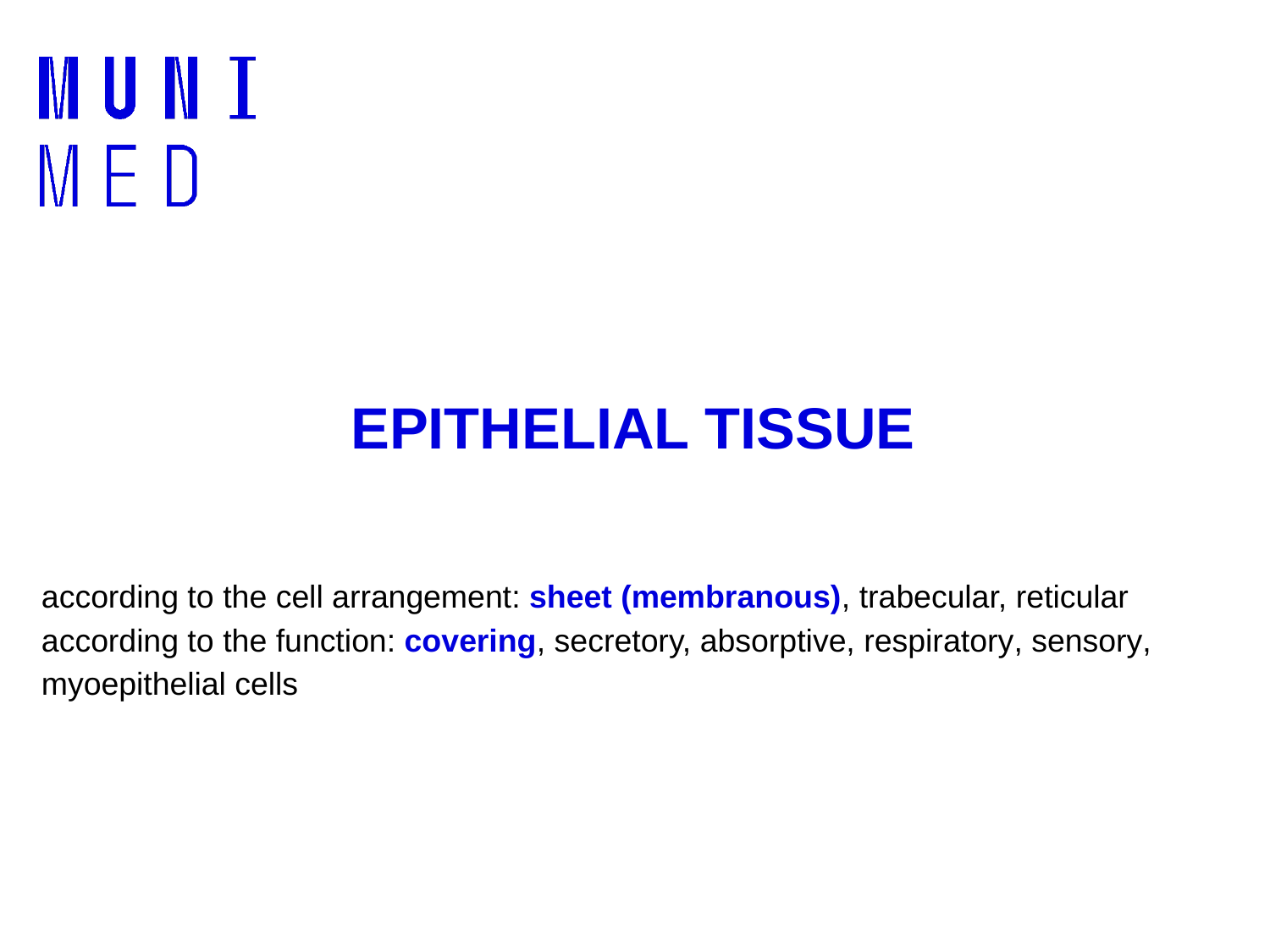

# EPITHELIAL TISSUE
according to the cell arrangement: sheet (membranous), trabecular, reticular
according to the function: covering, secretory, absorptive, respiratory, sensory, myoepithelial cells